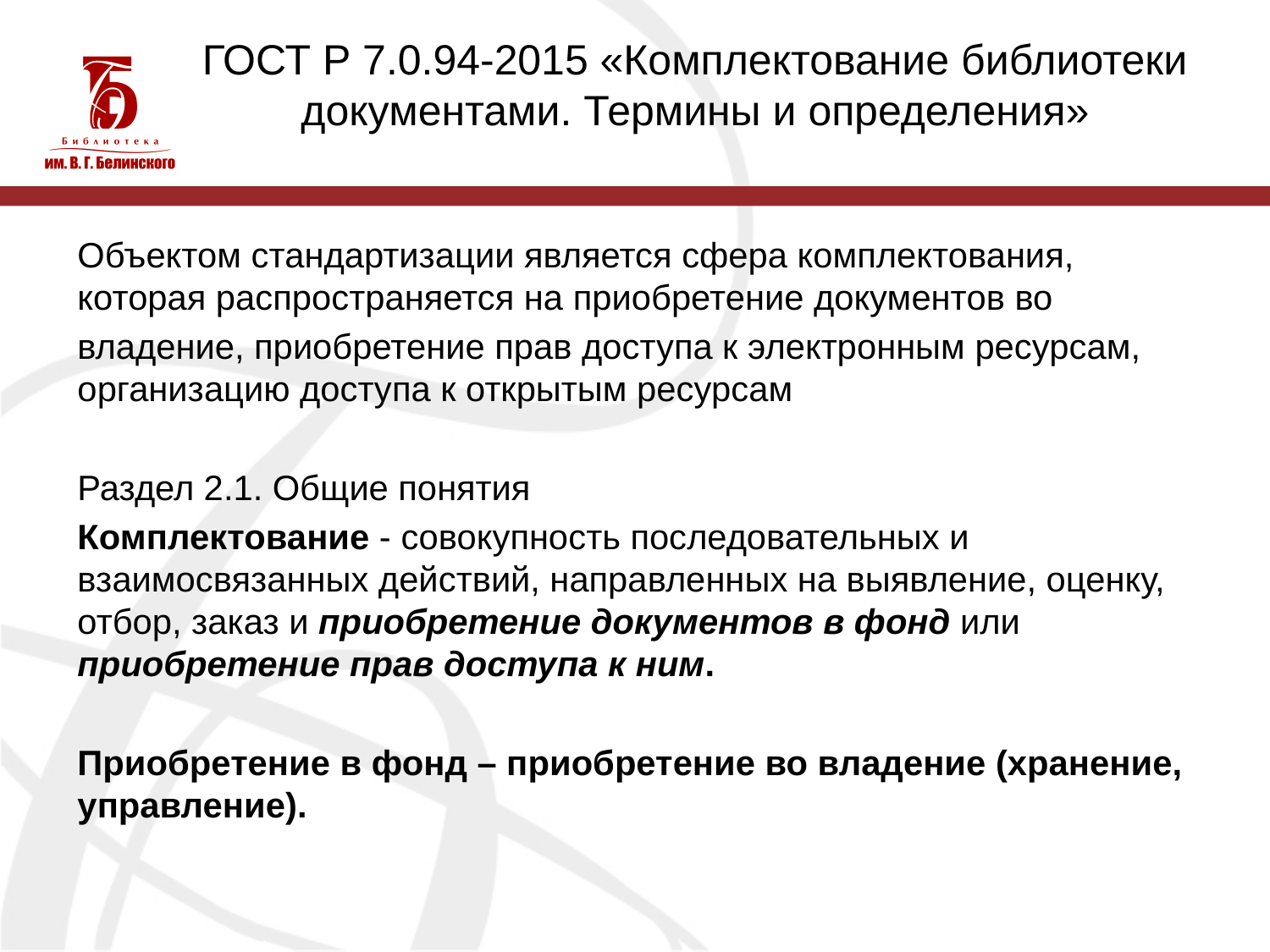

# ГОСТ Р 7.0.94-2015 «Комплектование библиотеки документами. Термины и определения»
Объектом стандартизации является сфера комплектования, которая распространяется на приобретение документов во
владение, приобретение прав доступа к электронным ресурсам, организацию доступа к открытым ресурсам

Раздел 2.1. Общие понятия
Комплектование - совокупность последовательных и взаимосвязанных действий, направленных на выявление, оценку, отбор, заказ и приобретение документов в фонд или приобретение прав доступа к ним.

Приобретение в фонд – приобретение во владение (хранение, управление).